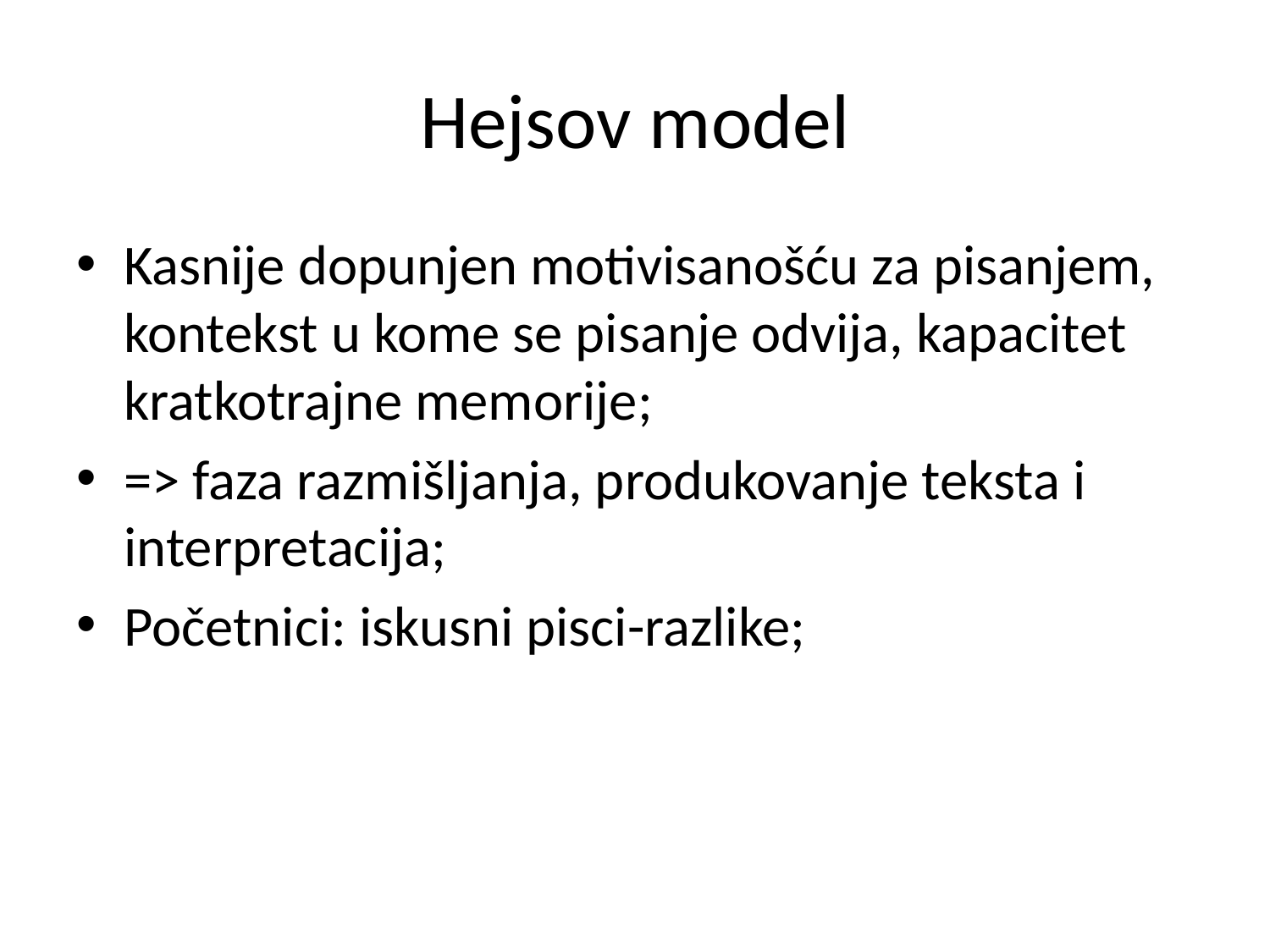

# Hejsov model
Kasnije dopunjen motivisanošću za pisanjem, kontekst u kome se pisanje odvija, kapacitet kratkotrajne memorije;
=> faza razmišljanja, produkovanje teksta i interpretacija;
Početnici: iskusni pisci-razlike;